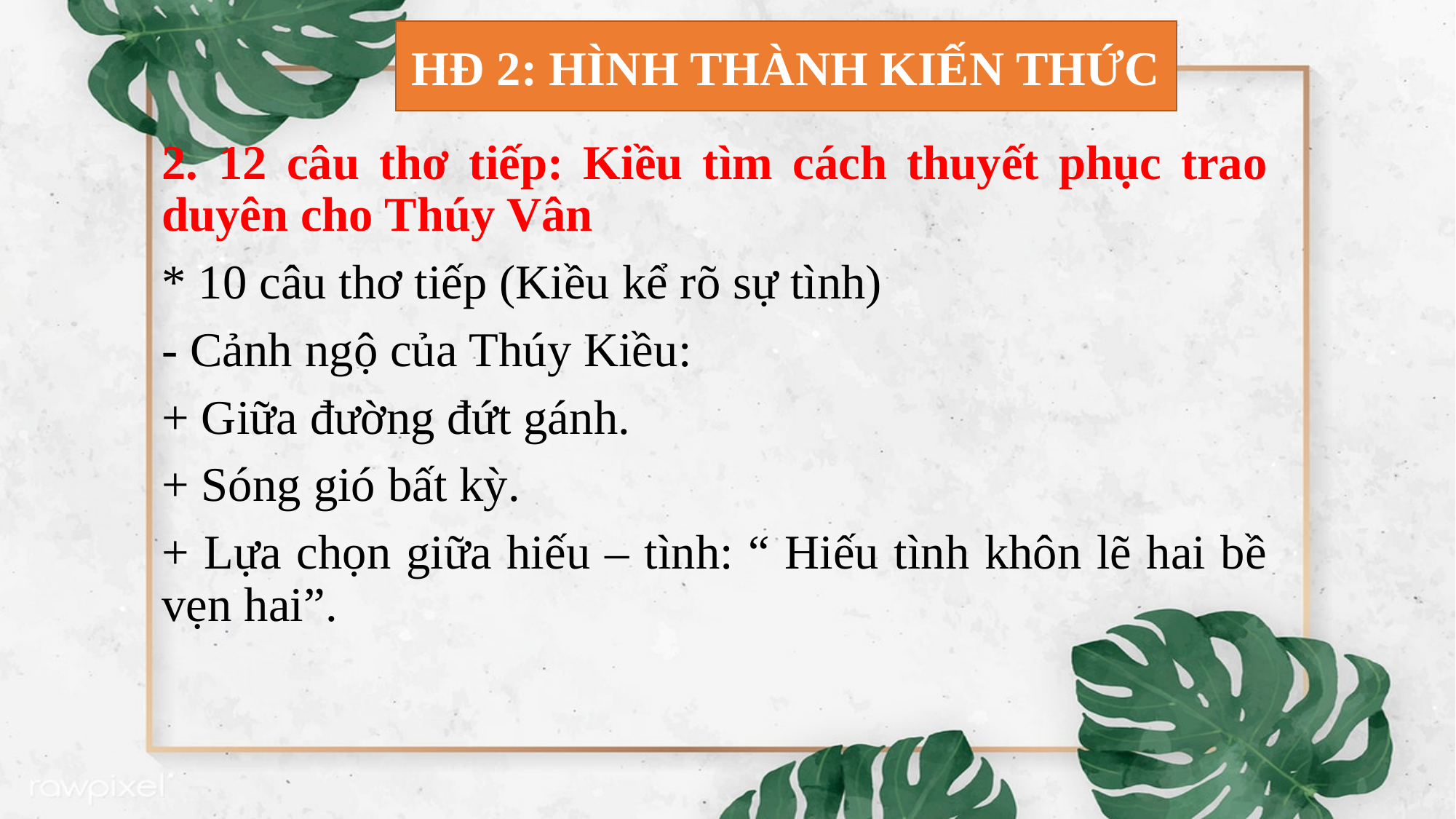

HĐ 2: HÌNH THÀNH KIẾN THỨC
2. 12 câu thơ tiếp: Kiều tìm cách thuyết phục trao duyên cho Thúy Vân
* 10 câu thơ tiếp (Kiều kể rõ sự tình)
- Cảnh ngộ của Thúy Kiều:
+ Giữa đường đứt gánh.
+ Sóng gió bất kỳ.
+ Lựa chọn giữa hiếu – tình: “ Hiếu tình khôn lẽ hai bề vẹn hai”.